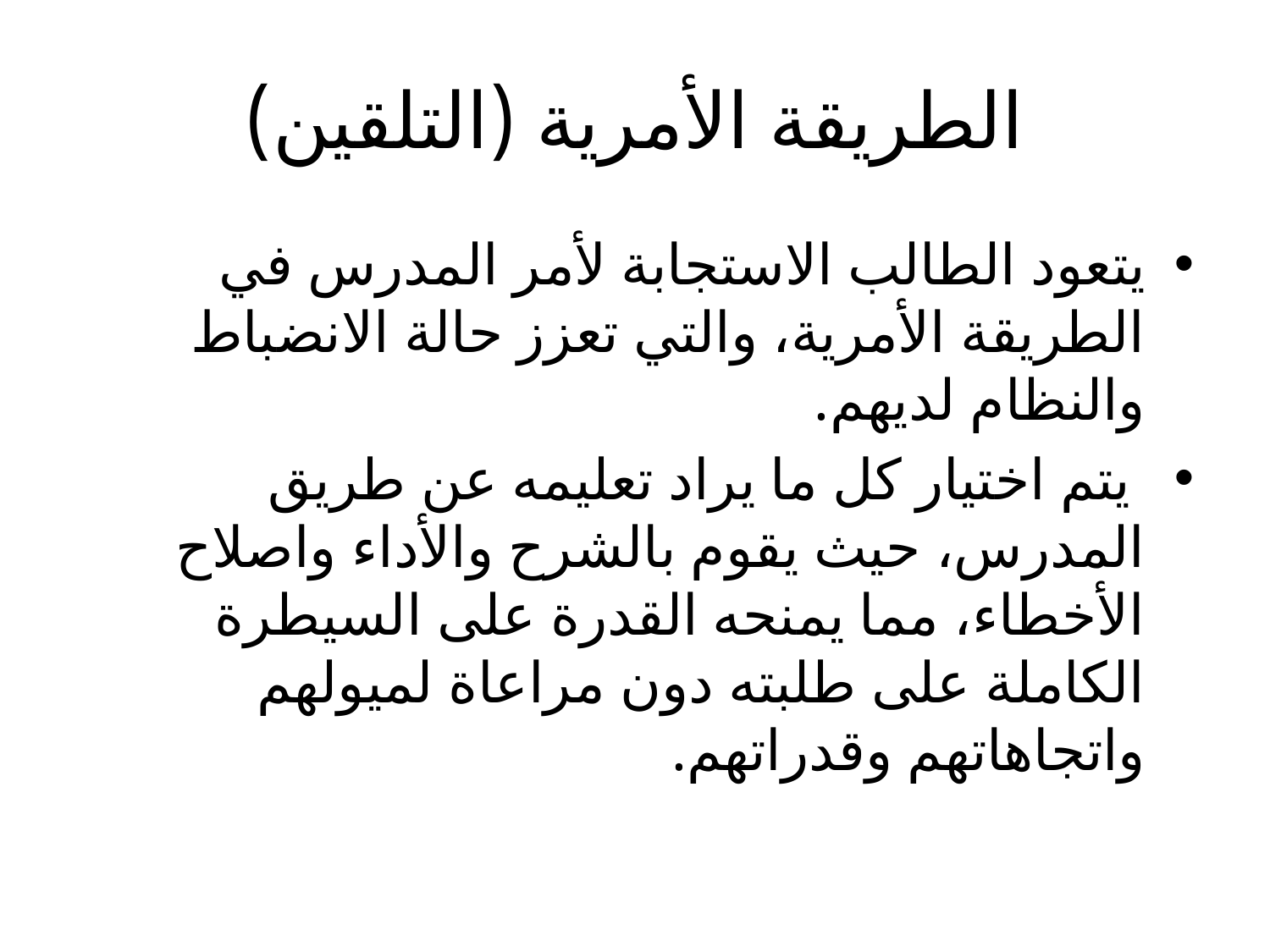

# الطريقة الأمرية (التلقين)
يتعود الطالب الاستجابة لأمر المدرس في الطريقة الأمرية، والتي تعزز حالة الانضباط والنظام لديهم.
 يتم اختيار كل ما يراد تعليمه عن طريق المدرس، حيث يقوم بالشرح والأداء واصلاح الأخطاء، مما يمنحه القدرة على السيطرة الكاملة على طلبته دون مراعاة لميولهم واتجاهاتهم وقدراتهم.